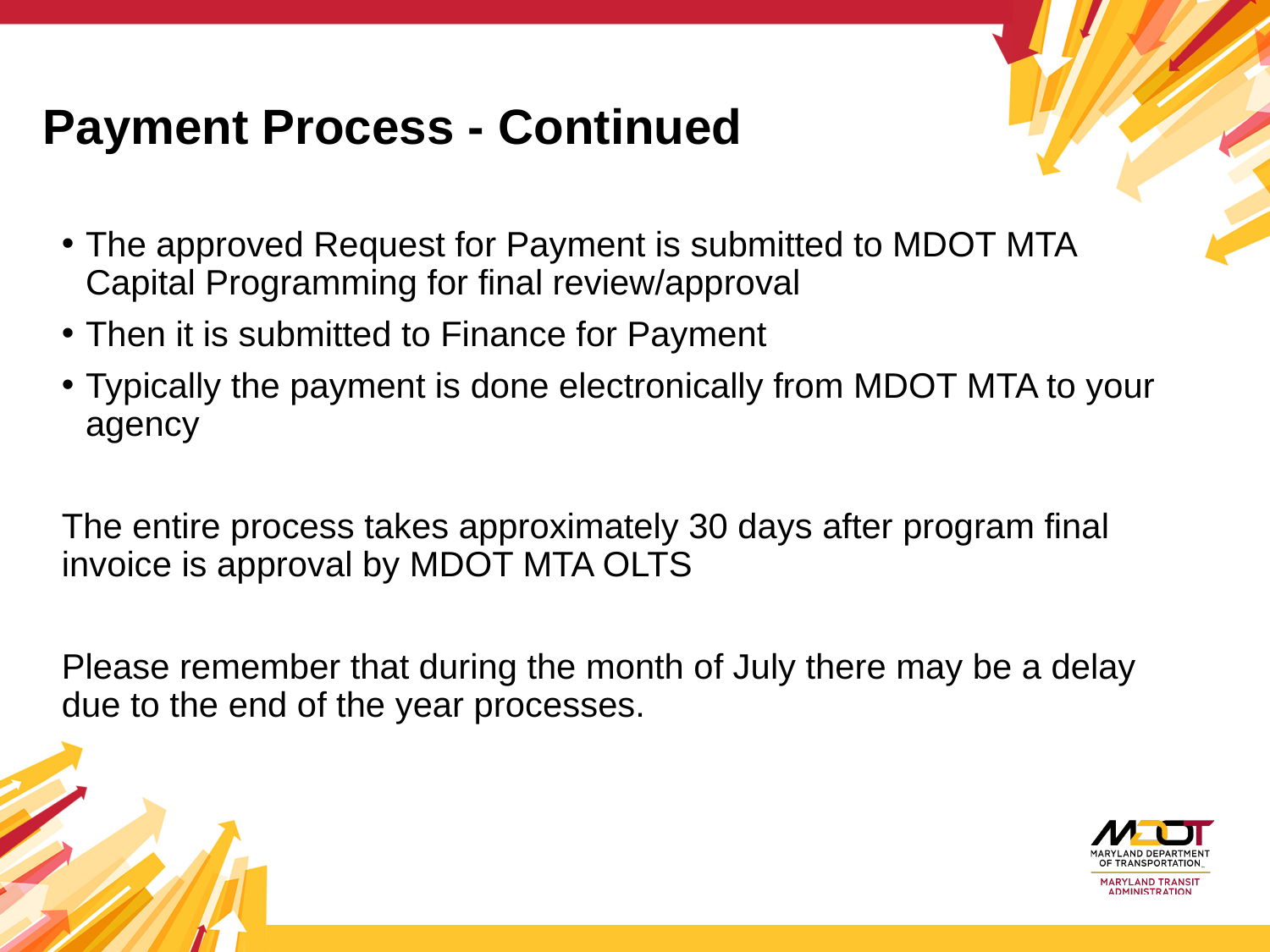

# Payment Process - Continued
The approved Request for Payment is submitted to MDOT MTA Capital Programming for final review/approval
Then it is submitted to Finance for Payment
Typically the payment is done electronically from MDOT MTA to your agency

The entire process takes approximately 30 days after program final invoice is approval by MDOT MTA OLTS

Please remember that during the month of July there may be a delay due to the end of the year processes.